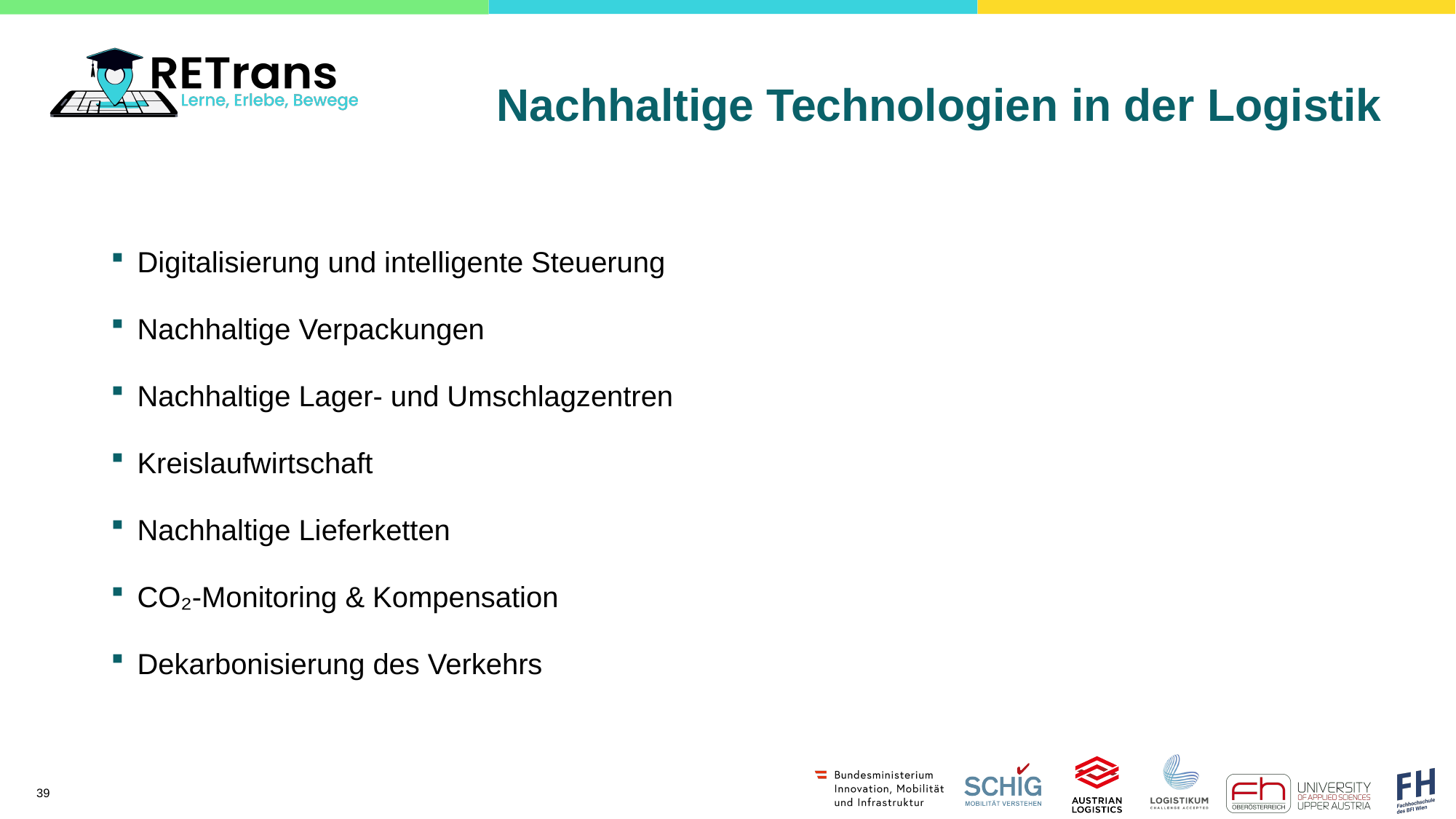

# Nachhaltige Technologien in der Logistik
Digitalisierung und intelligente Steuerung
Nachhaltige Verpackungen
Nachhaltige Lager- und Umschlagzentren
Kreislaufwirtschaft
Nachhaltige Lieferketten
CO₂-Monitoring & Kompensation
Dekarbonisierung des Verkehrs